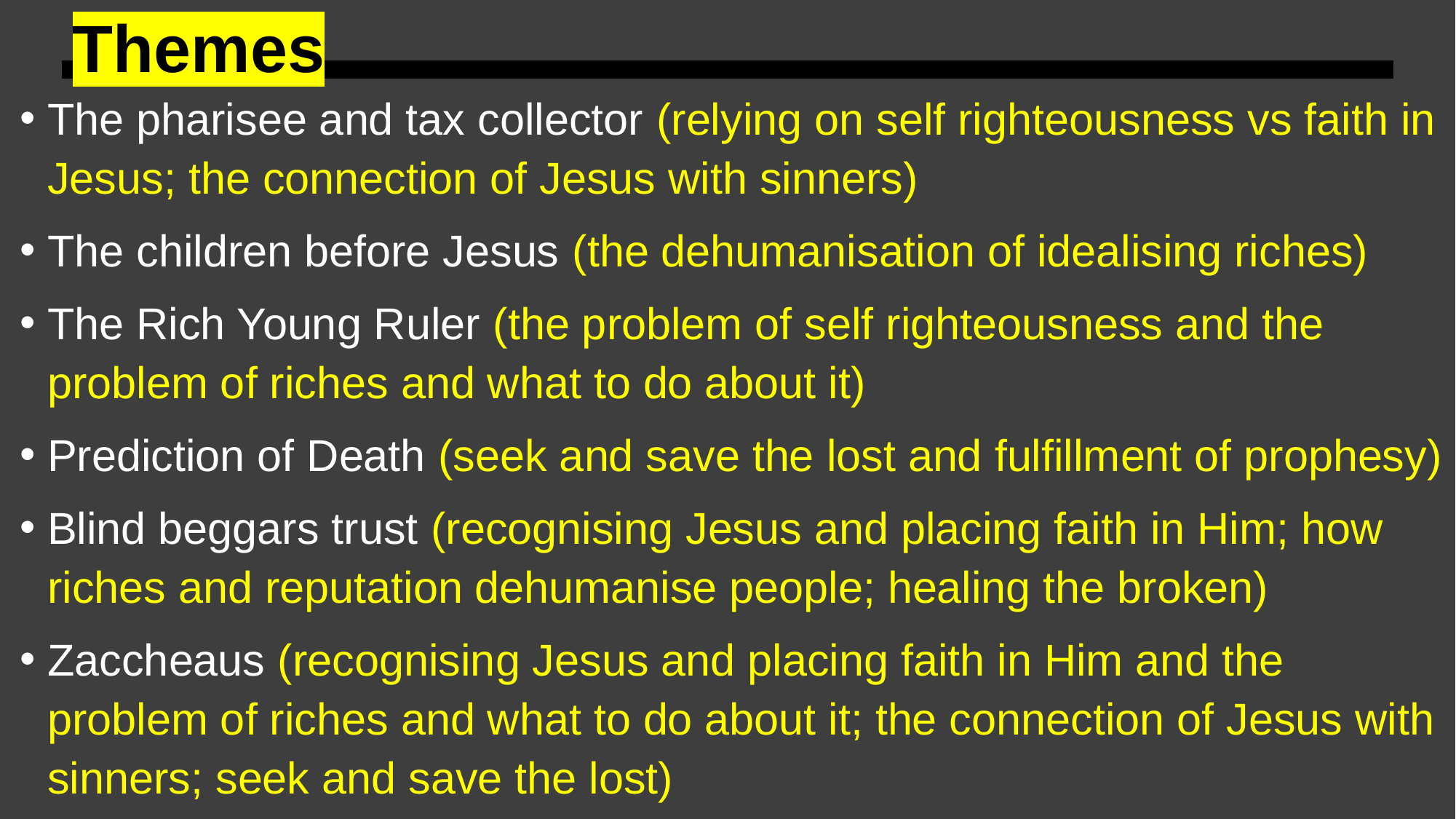

# Themes
The pharisee and tax collector (relying on self righteousness vs faith in Jesus; the connection of Jesus with sinners)
The children before Jesus (the dehumanisation of idealising riches)
The Rich Young Ruler (the problem of self righteousness and the problem of riches and what to do about it)
Prediction of Death (seek and save the lost and fulfillment of prophesy)
Blind beggars trust (recognising Jesus and placing faith in Him; how riches and reputation dehumanise people; healing the broken)
Zaccheaus (recognising Jesus and placing faith in Him and the problem of riches and what to do about it; the connection of Jesus with sinners; seek and save the lost)